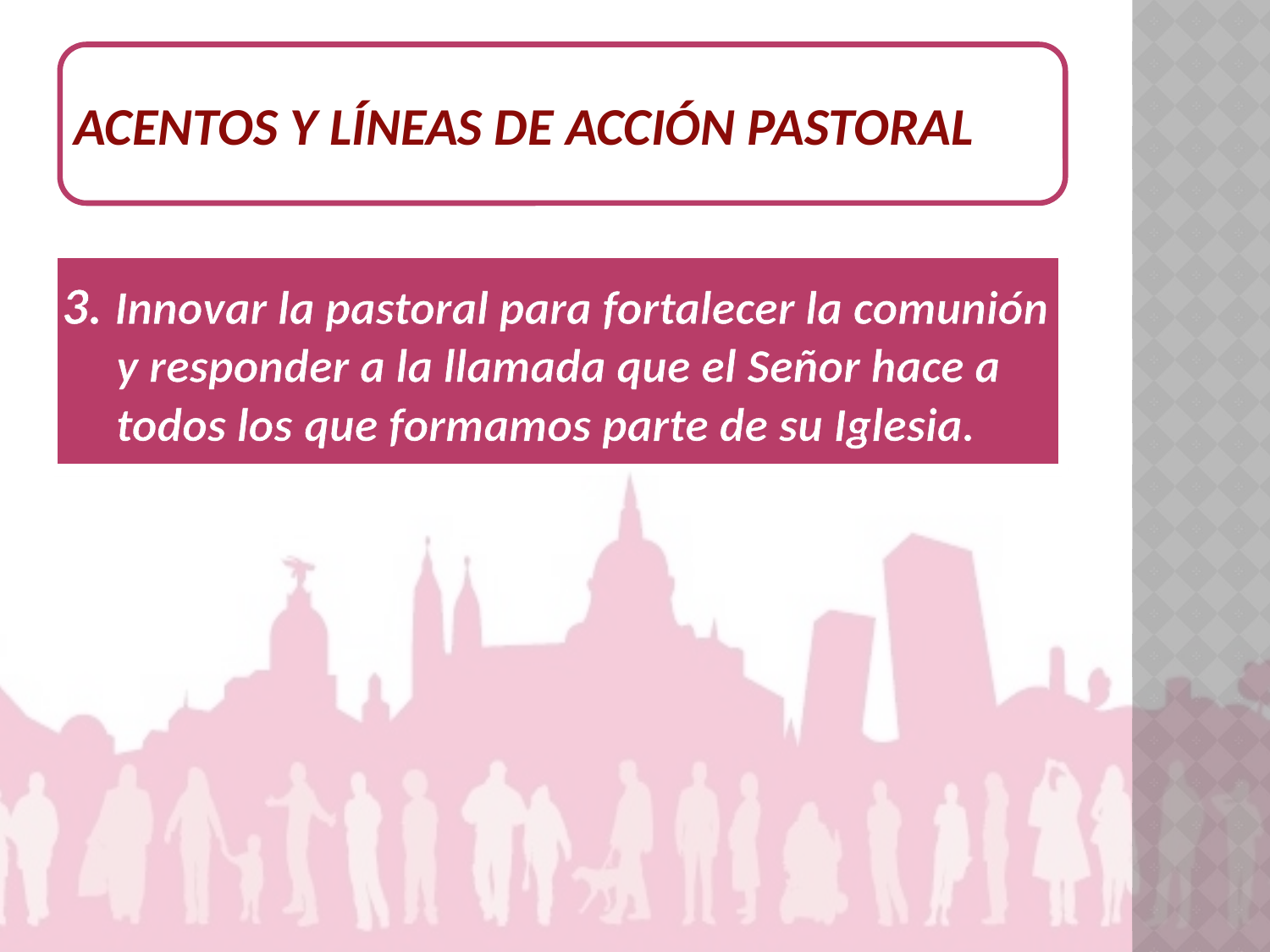

Acentos y líneas de acción pastoral
# 3. Innovar la pastoral para fortalecer la comunión y responder a la llamada que el Señor hace a todos los que formamos parte de su Iglesia.